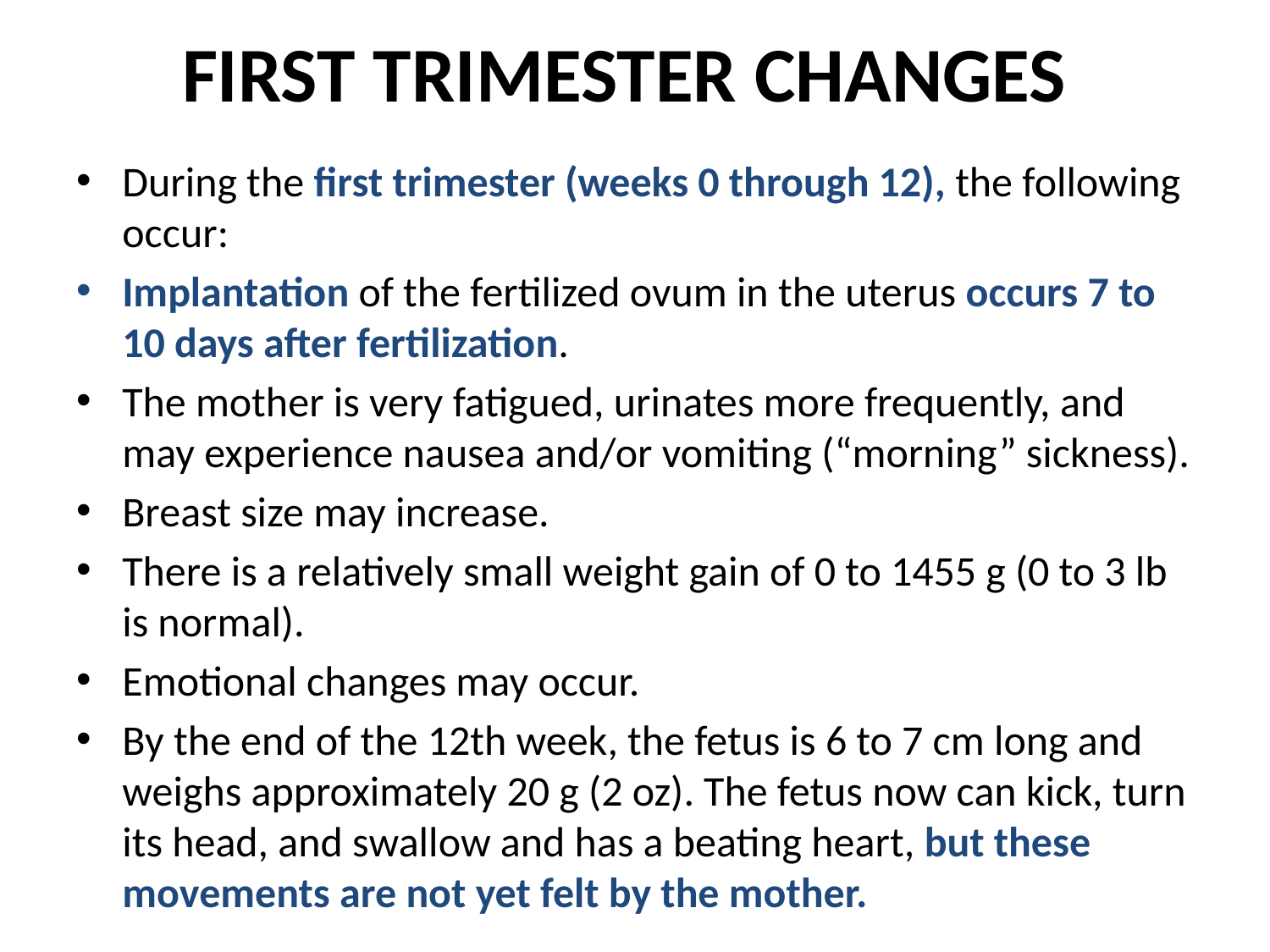

# FIRST TRIMESTER CHANGES
During the first trimester (weeks 0 through 12), the following occur:
Implantation of the fertilized ovum in the uterus occurs 7 to 10 days after fertilization.
The mother is very fatigued, urinates more frequently, and may experience nausea and/or vomiting (“morning” sickness).
Breast size may increase.
There is a relatively small weight gain of 0 to 1455 g (0 to 3 lb is normal).
Emotional changes may occur.
By the end of the 12th week, the fetus is 6 to 7 cm long and weighs approximately 20 g (2 oz). The fetus now can kick, turn its head, and swallow and has a beating heart, but these movements are not yet felt by the mother.